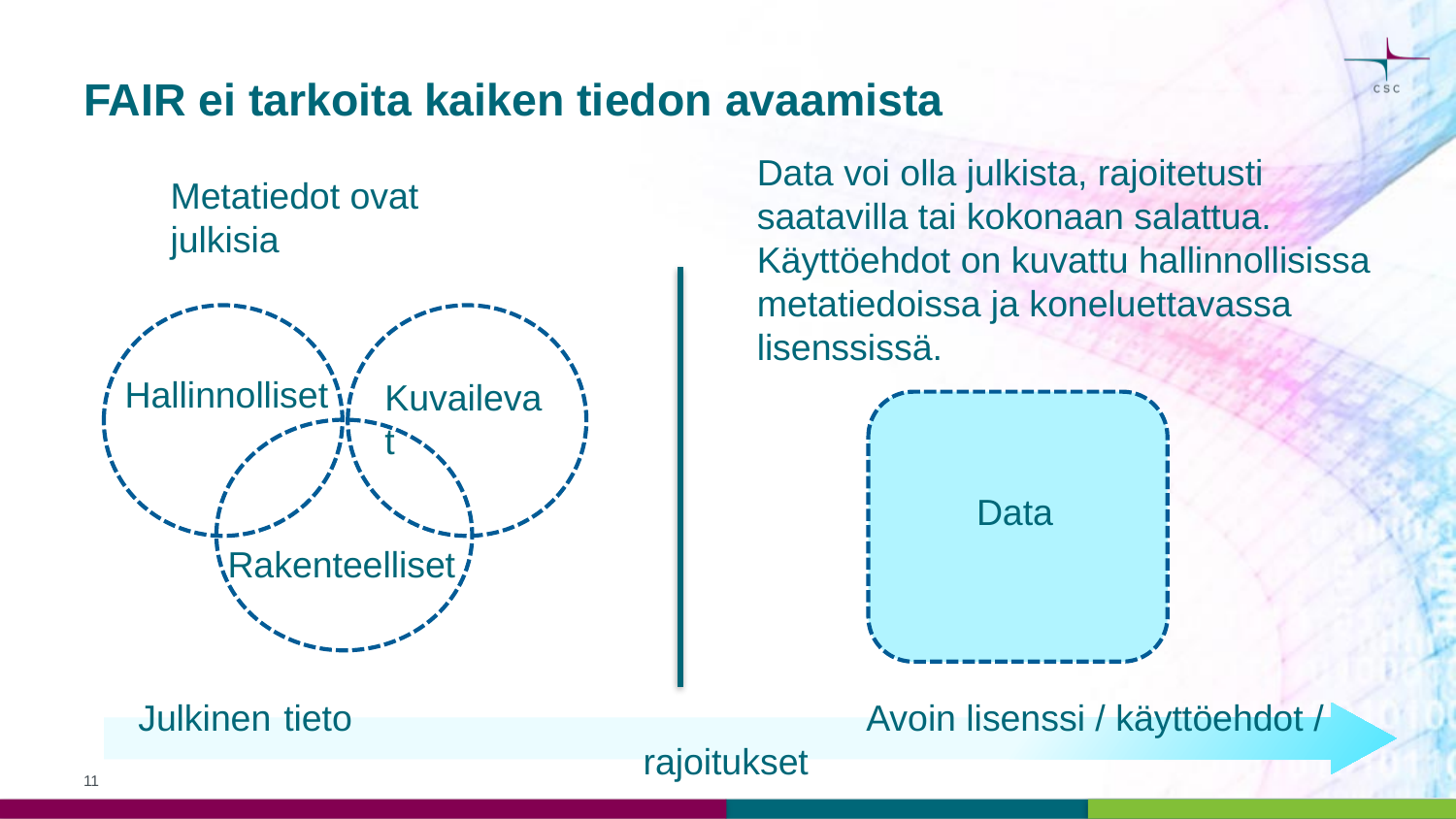

# FAIR ei tarkoita kaiken tiedon avaamista
Data voi olla julkista, rajoitetusti saatavilla tai kokonaan salattua.
Käyttöehdot on kuvattu hallinnollisissa metatiedoissa ja koneluettavassa lisenssissä.
Metatiedot ovat julkisia

Hallinnolliset
Kuvailevat

Data
Rakenteelliset
Julkinen	tieto				Avoin lisenssi / käyttöehdot / rajoitukset
11